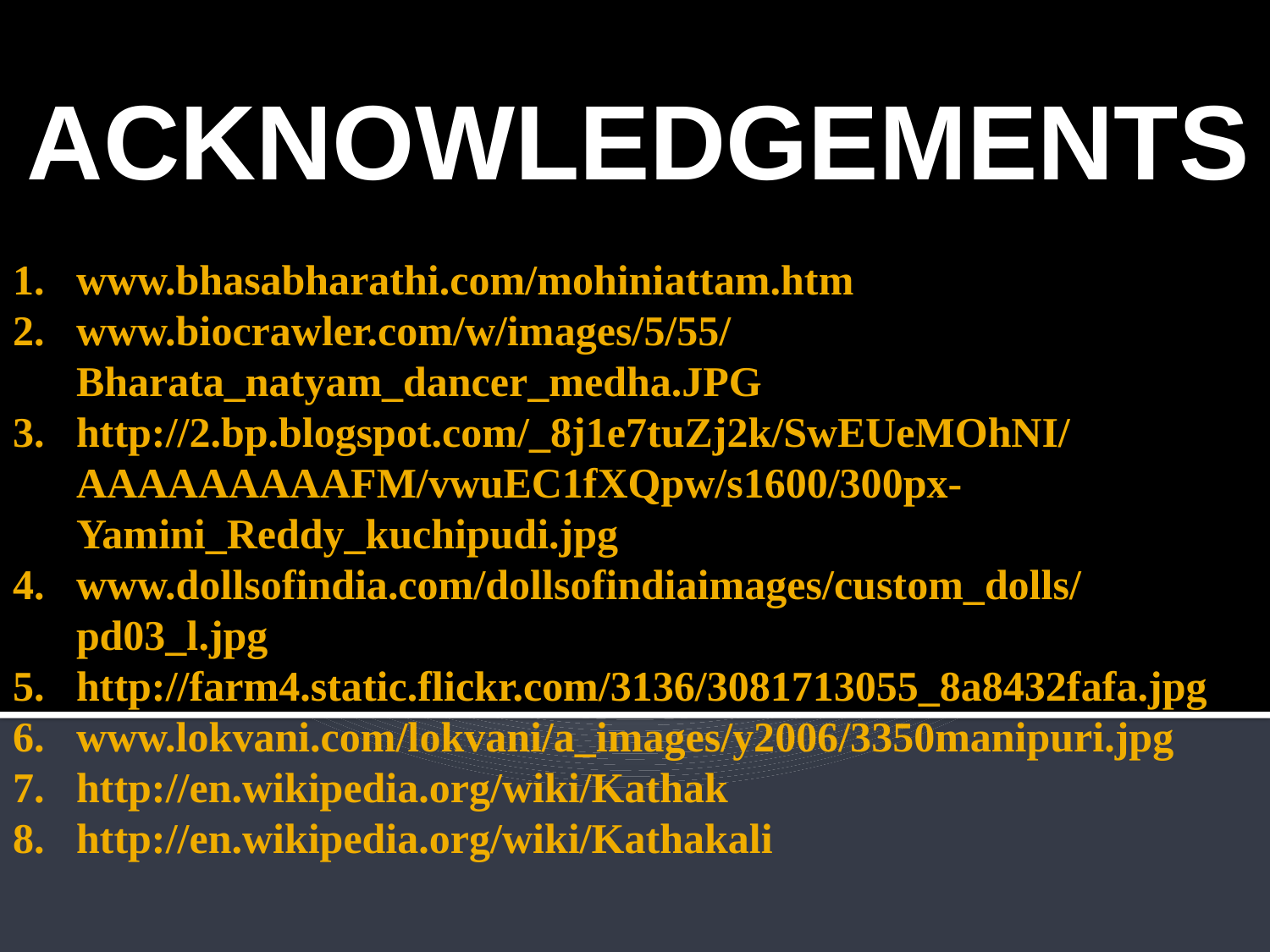

# ACKNOWLEDGEMENTS
www.bhasabharathi.com/mohiniattam.htm
www.biocrawler.com/w/images/5/55/Bharata_natyam_dancer_medha.JPG
http://2.bp.blogspot.com/_8j1e7tuZj2k/SwEUeMOhNI/AAAAAAAAAFM/vwuEC1fXQpw/s1600/300px-Yamini_Reddy_kuchipudi.jpg
www.dollsofindia.com/dollsofindiaimages/custom_dolls/pd03_l.jpg
http://farm4.static.flickr.com/3136/3081713055_8a8432fafa.jpg
www.lokvani.com/lokvani/a_images/y2006/3350manipuri.jpg
http://en.wikipedia.org/wiki/Kathak
http://en.wikipedia.org/wiki/Kathakali